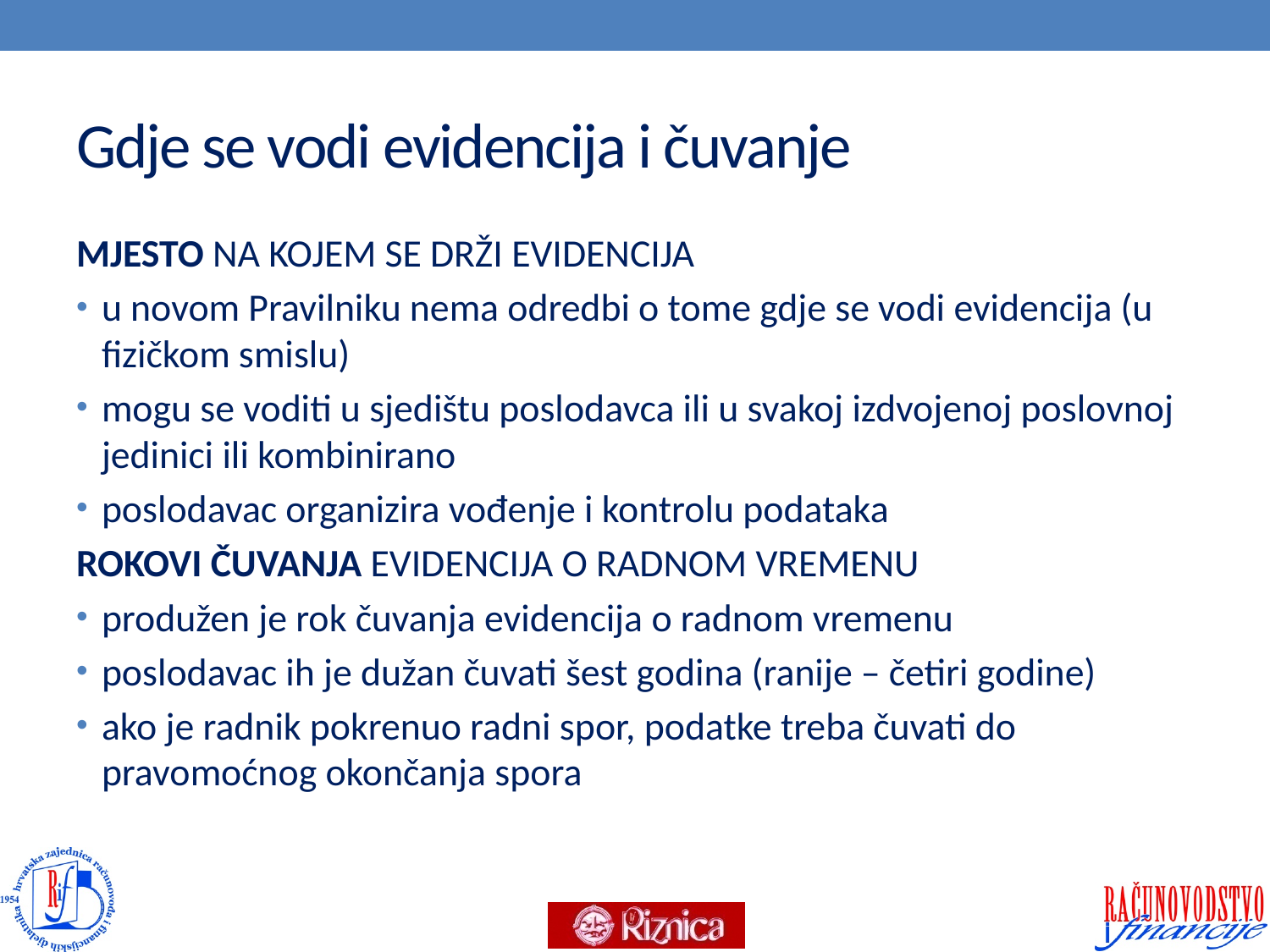

# Gdje se vodi evidencija i čuvanje
MJESTO NA KOJEM SE DRŽI EVIDENCIJA
u novom Pravilniku nema odredbi o tome gdje se vodi evidencija (u fizičkom smislu)
mogu se voditi u sjedištu poslodavca ili u svakoj izdvojenoj poslovnoj jedinici ili kombinirano
poslodavac organizira vođenje i kontrolu podataka
ROKOVI ČUVANJA EVIDENCIJA O RADNOM VREMENU
produžen je rok čuvanja evidencija o radnom vremenu
poslodavac ih je dužan čuvati šest godina (ranije – četiri godine)
ako je radnik pokrenuo radni spor, podatke treba čuvati do pravomoćnog okončanja spora